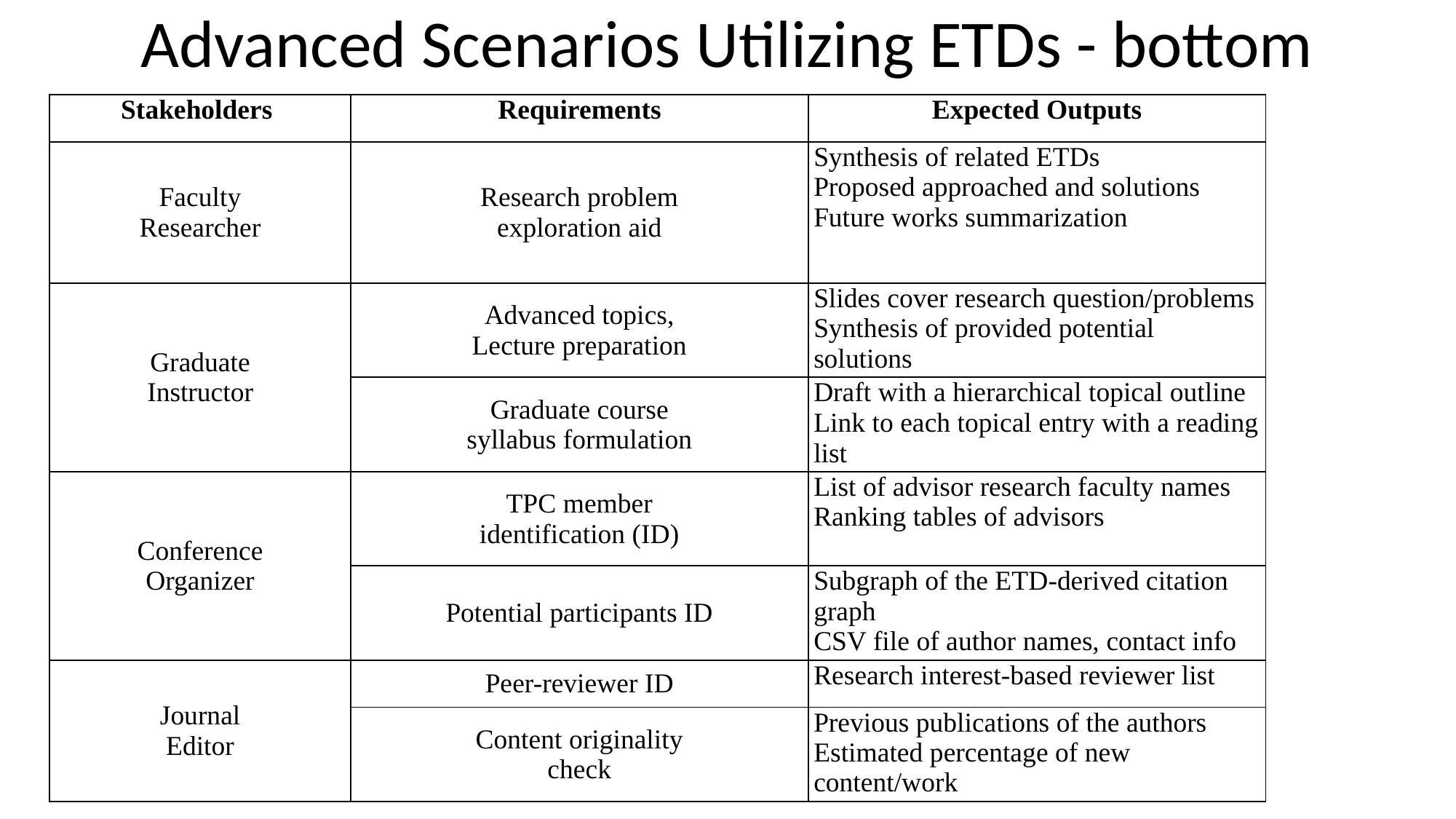

# Advanced Scenarios Utilizing ETDs - bottom

| Stakeholders | Requirements | Expected Outputs |
| --- | --- | --- |
| Faculty Researcher | Research problem exploration aid | Synthesis of related ETDs Proposed approached and solutions Future works summarization |
| Graduate Instructor | Advanced topics, Lecture preparation | Slides cover research question/problems Synthesis of provided potential solutions |
|  | Graduate course syllabus formulation | Draft with a hierarchical topical outline Link to each topical entry with a reading list |
| Conference Organizer | TPC member identification (ID) | List of advisor research faculty names Ranking tables of advisors |
|  | Potential participants ID | Subgraph of the ETD-derived citation graph CSV file of author names, contact info |
| Journal Editor | Peer-reviewer ID | Research interest-based reviewer list |
|  | Content originality check | Previous publications of the authors Estimated percentage of new content/work |